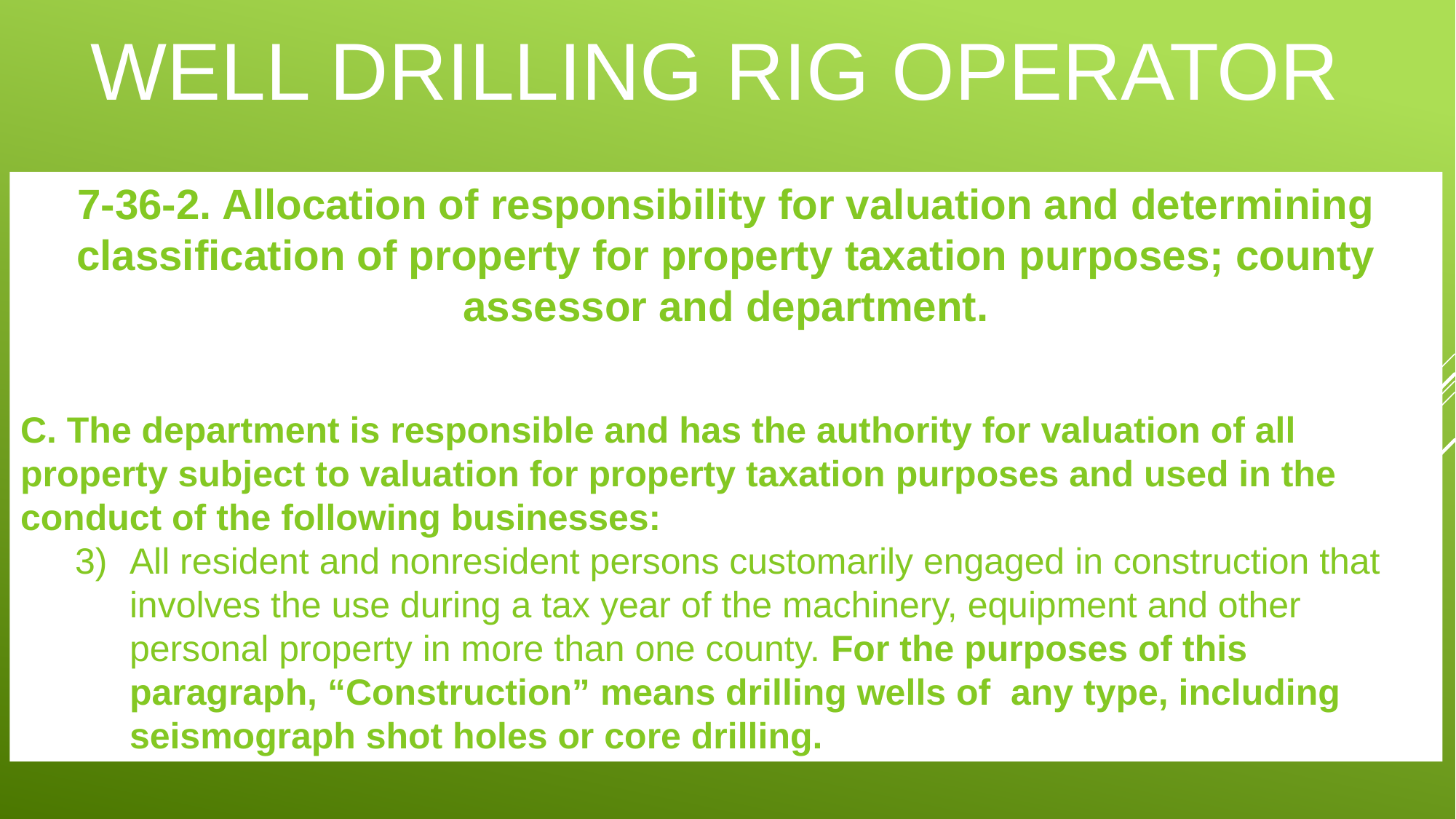

# Well drilling rig operator
7-36-2. Allocation of responsibility for valuation and determining classification of property for property taxation purposes; county assessor and department.

C. The department is responsible and has the authority for valuation of all property subject to valuation for property taxation purposes and used in the conduct of the following businesses:
All resident and nonresident persons customarily engaged in construction that involves the use during a tax year of the machinery, equipment and other personal property in more than one county. For the purposes of this paragraph, “Construction” means drilling wells of  any type, including seismograph shot holes or core drilling.